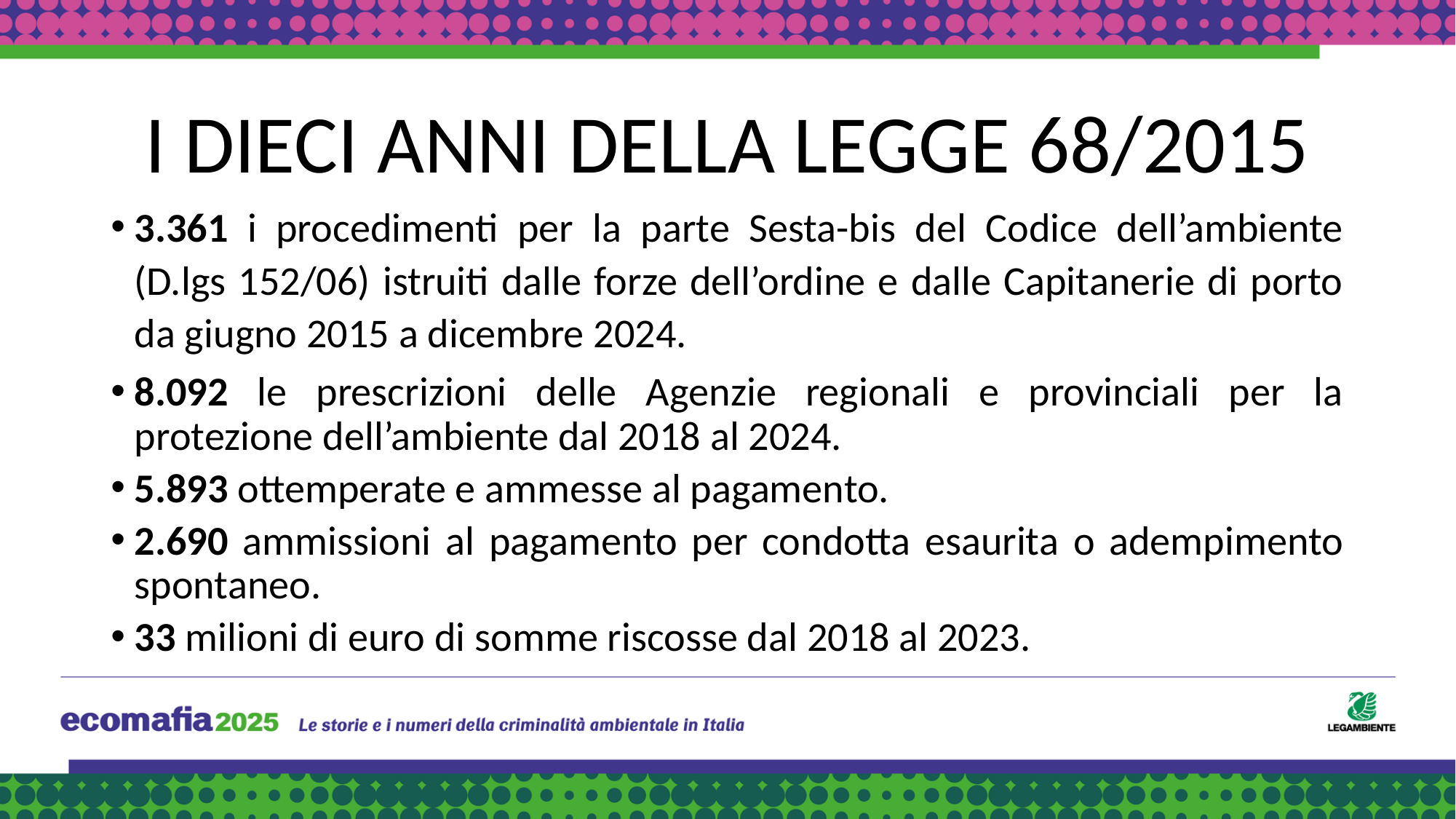

# I DIECI ANNI della legge 68/2015
3.361 i procedimenti per la parte Sesta-bis del Codice dell’ambiente (D.lgs 152/06) istruiti dalle forze dell’ordine e dalle Capitanerie di porto da giugno 2015 a dicembre 2024.
8.092 le prescrizioni delle Agenzie regionali e provinciali per la protezione dell’ambiente dal 2018 al 2024.
5.893 ottemperate e ammesse al pagamento.
2.690 ammissioni al pagamento per condotta esaurita o adempimento spontaneo.
33 milioni di euro di somme riscosse dal 2018 al 2023.